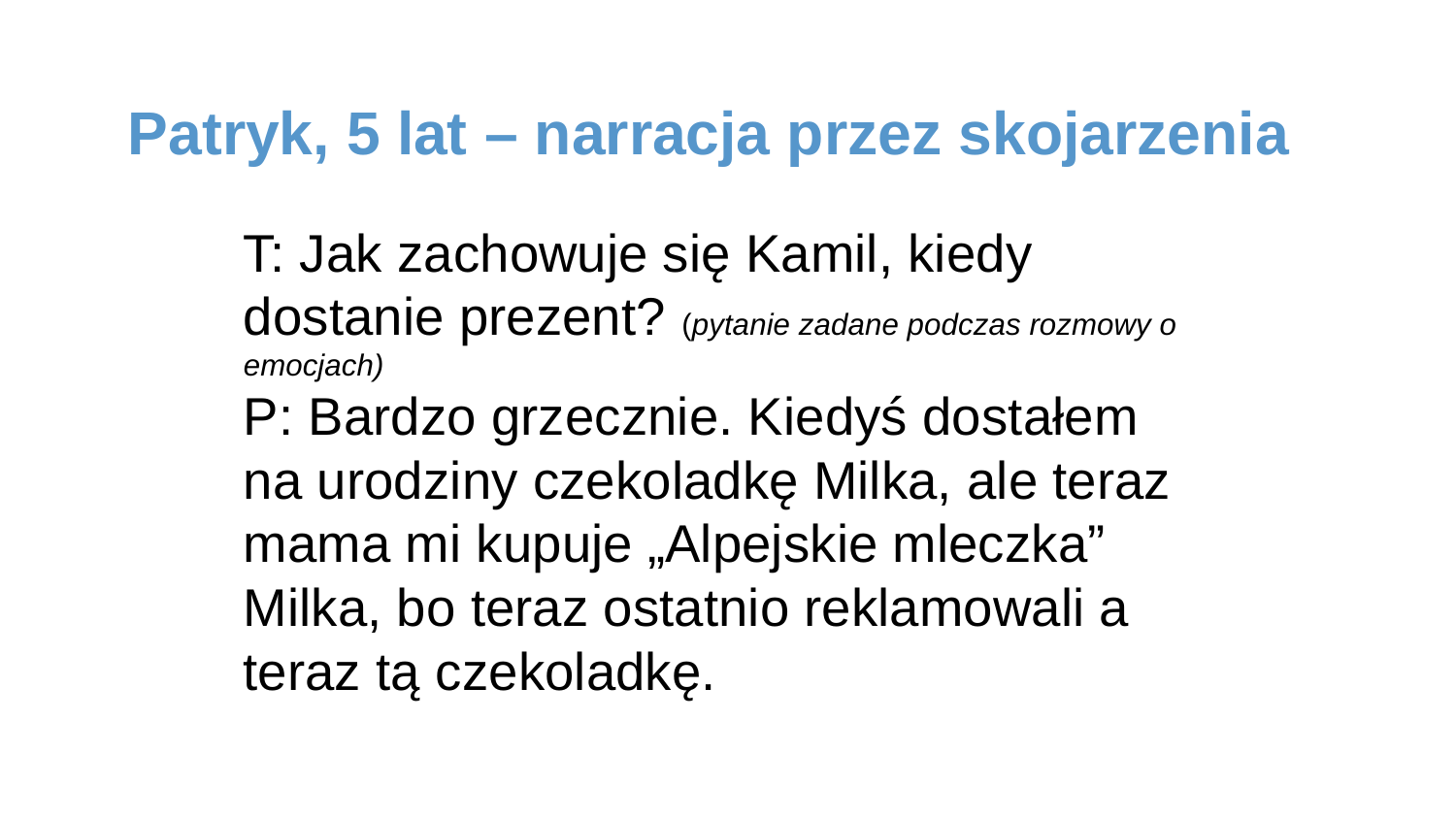

# Patryk, 5 lat – narracja przez skojarzenia

T: Jak zachowuje się Kamil, kiedy dostanie prezent? (pytanie zadane podczas rozmowy o emocjach)
P: Bardzo grzecznie. Kiedyś dostałem na urodziny czekoladkę Milka, ale teraz mama mi kupuje „Alpejskie mleczka” Milka, bo teraz ostatnio reklamowali a teraz tą czekoladkę.